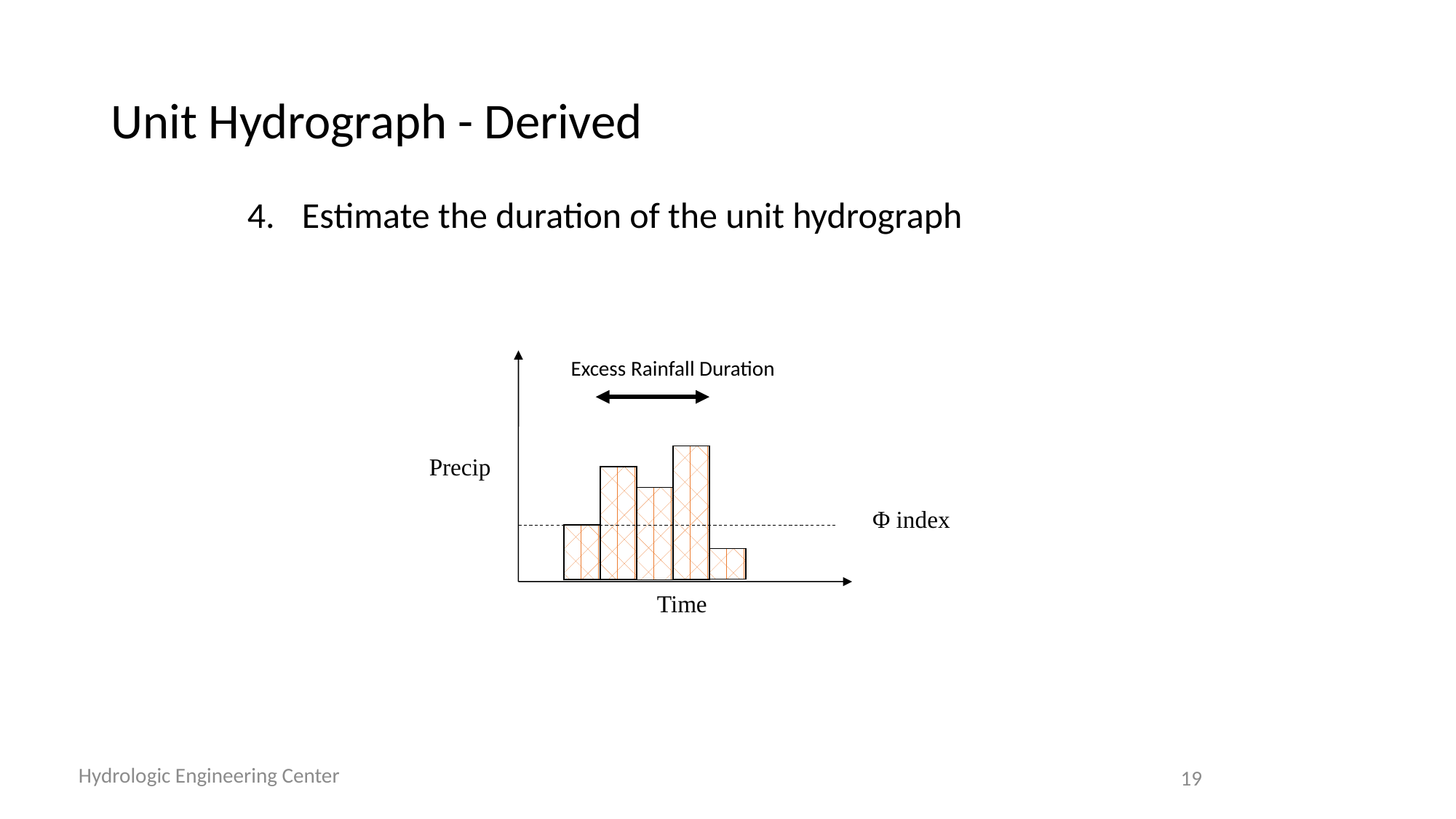

# Unit Hydrograph - Derived
Estimate the duration of the unit hydrograph
Excess Rainfall Duration

Precip

Φ index

Time
Hydrologic Engineering Center
19